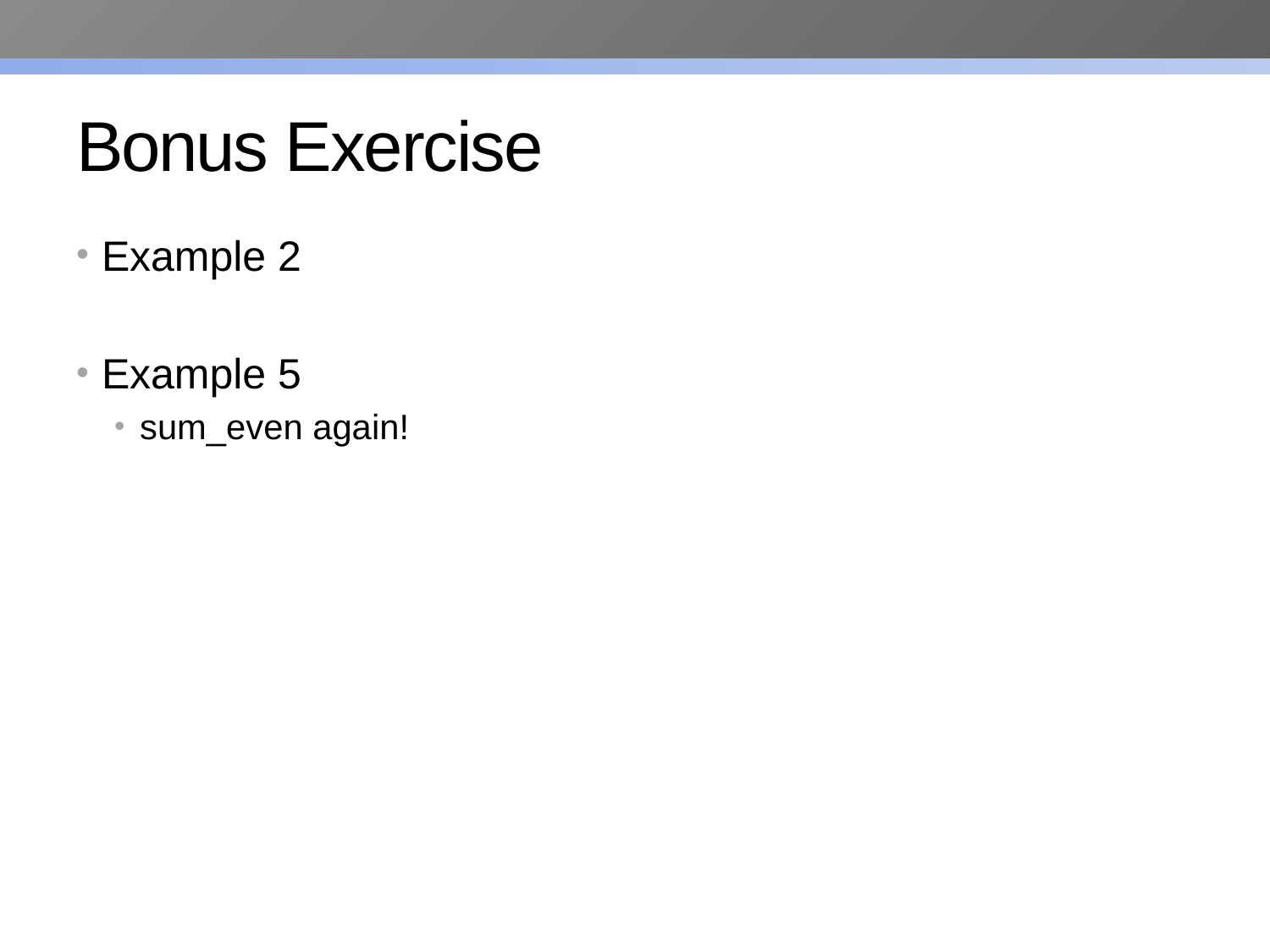

# Bonus Exercise
Example 2

Example 5
sum_even again!